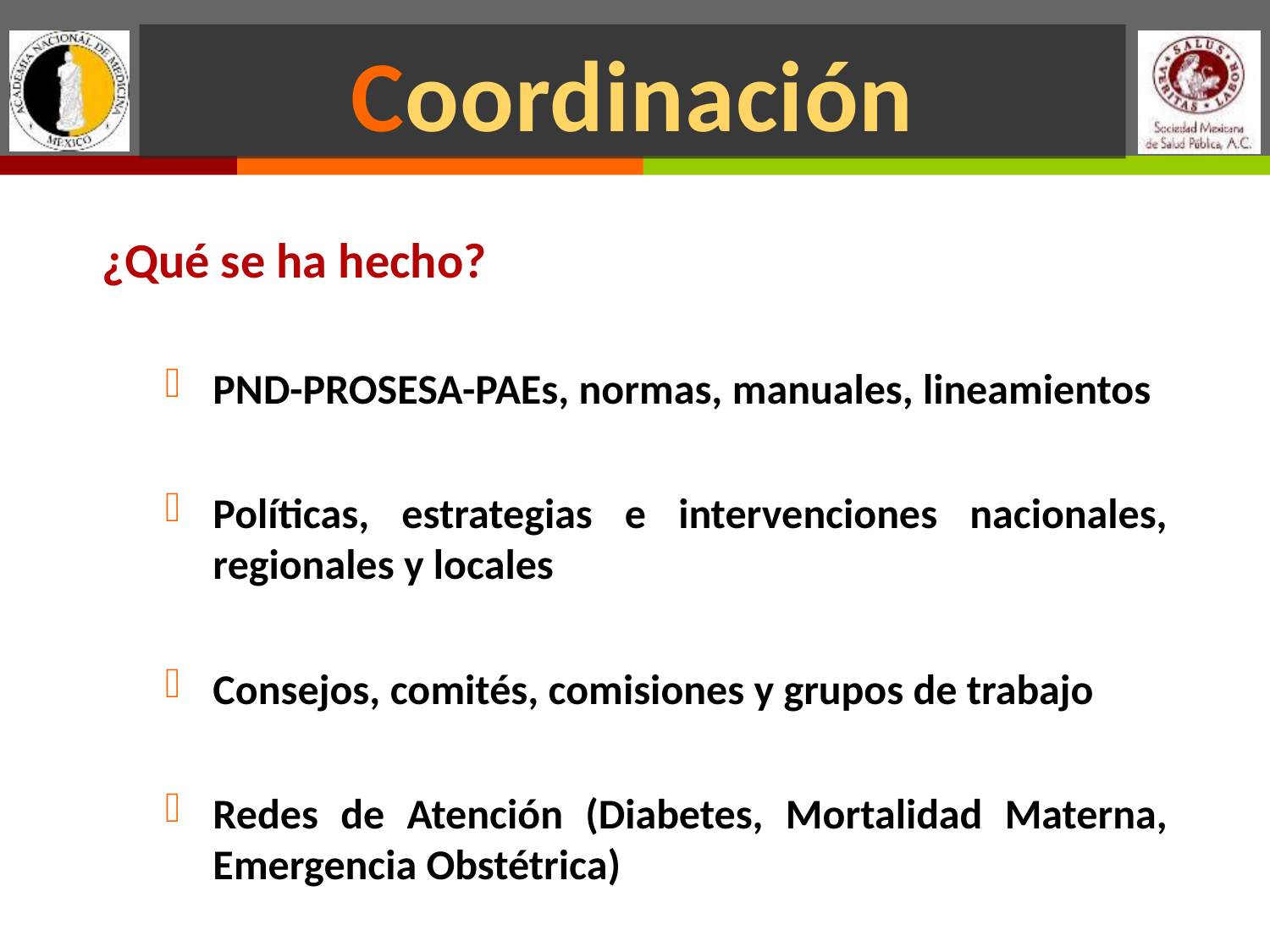

# Coordinación
¿Qué se ha hecho?
PND-PROSESA-PAEs, normas, manuales, lineamientos
Políticas, estrategias e intervenciones nacionales, regionales y locales
Consejos, comités, comisiones y grupos de trabajo
Redes de Atención (Diabetes, Mortalidad Materna, Emergencia Obstétrica)